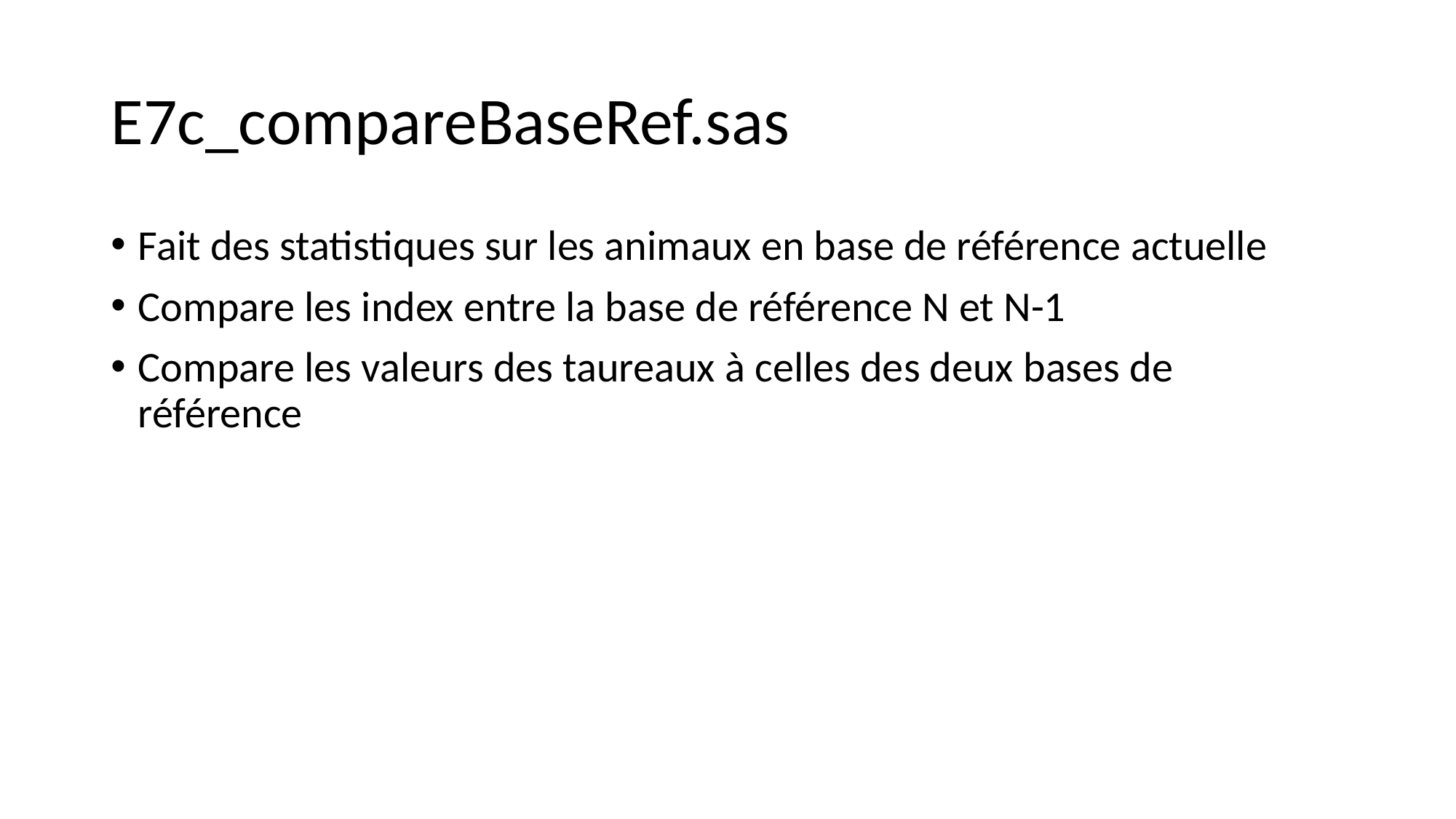

# E7c_compareBaseRef.sas
Fait des statistiques sur les animaux en base de référence actuelle
Compare les index entre la base de référence N et N-1
Compare les valeurs des taureaux à celles des deux bases de référence